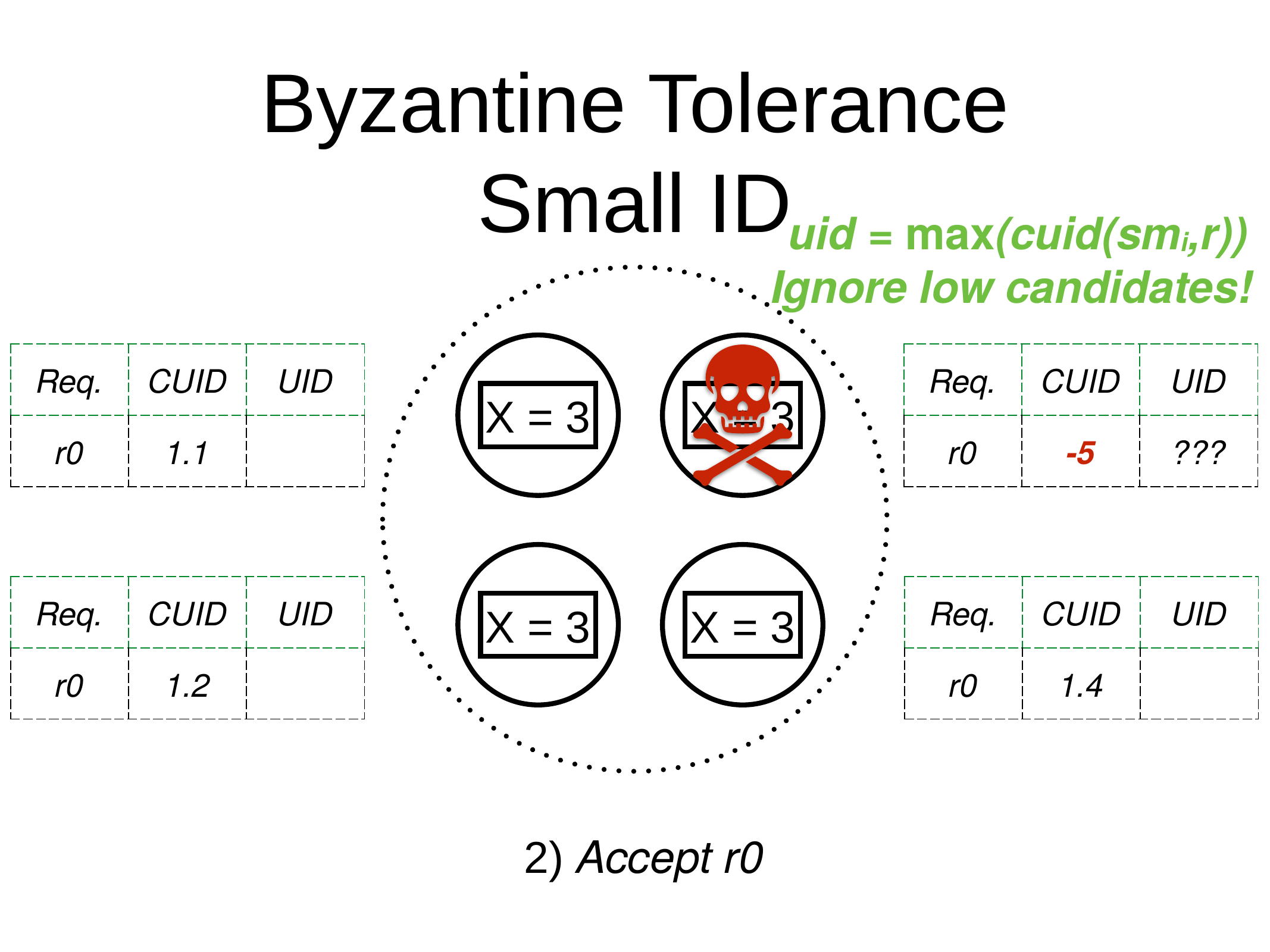

# Byzantine Tolerance
Small ID
uid = max(cuid(smi,r))
Ignore low candidates!

X = 3

X = 3
| Req. | CUID | UID |
| --- | --- | --- |
| r0 | 1.1 |  |
| Req. | CUID | UID |
| --- | --- | --- |
| r0 | -5 | ??? |

X = 3

X = 3
| Req. | CUID | UID |
| --- | --- | --- |
| r0 | 1.2 |  |
| Req. | CUID | UID |
| --- | --- | --- |
| r0 | 1.4 |  |
2) Accept r0